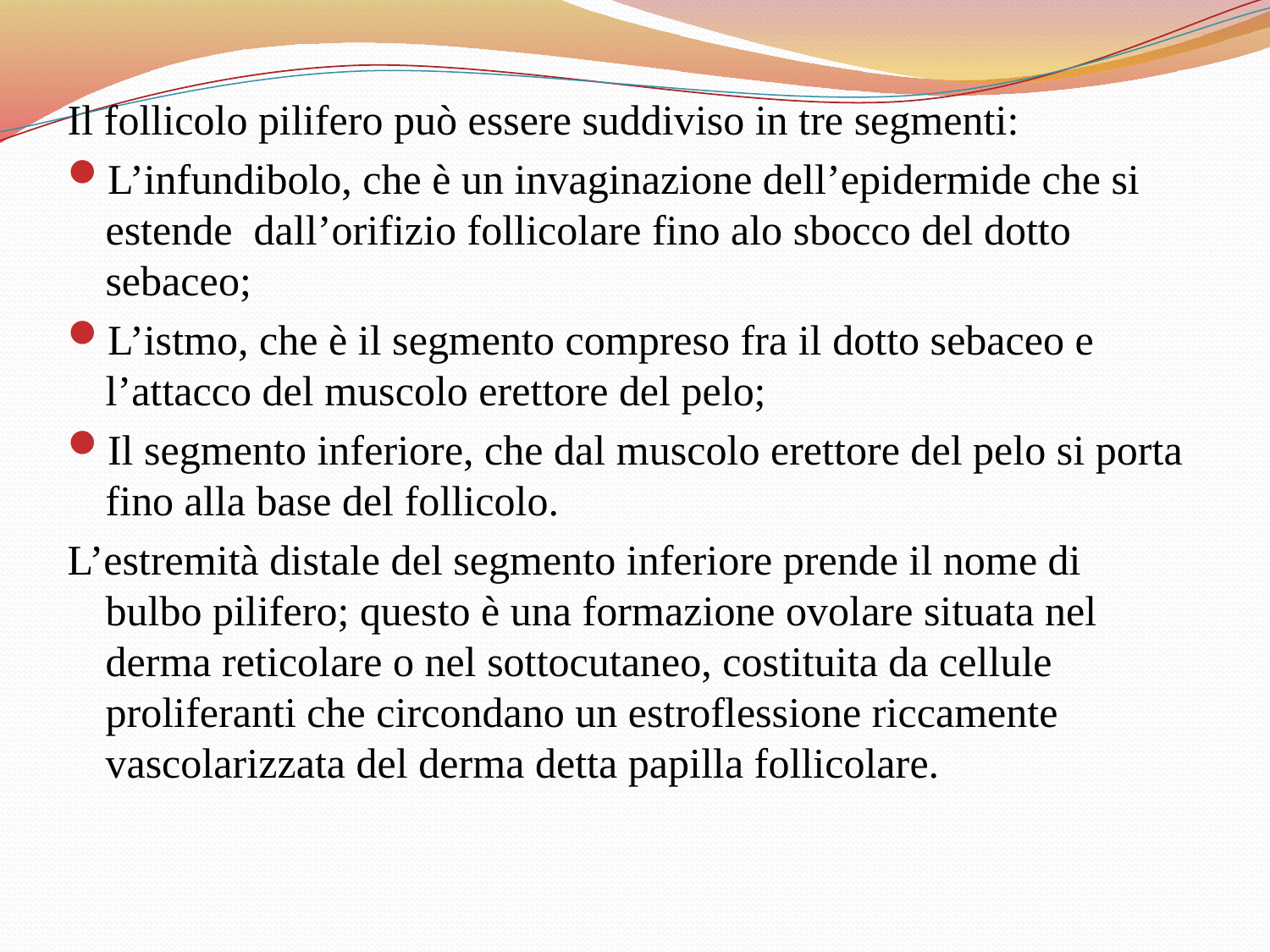

Il follicolo pilifero può essere suddiviso in tre segmenti:
L’infundibolo, che è un invaginazione dell’epidermide che si estende  dall’orifizio follicolare fino alo sbocco del dotto sebaceo;
L’istmo, che è il segmento compreso fra il dotto sebaceo e l’attacco del muscolo erettore del pelo;
Il segmento inferiore, che dal muscolo erettore del pelo si porta fino alla base del follicolo.
L’estremità distale del segmento inferiore prende il nome di bulbo pilifero; questo è una formazione ovolare situata nel derma reticolare o nel sottocutaneo, costituita da cellule proliferanti che circondano un estroflessione riccamente vascolarizzata del derma detta papilla follicolare.